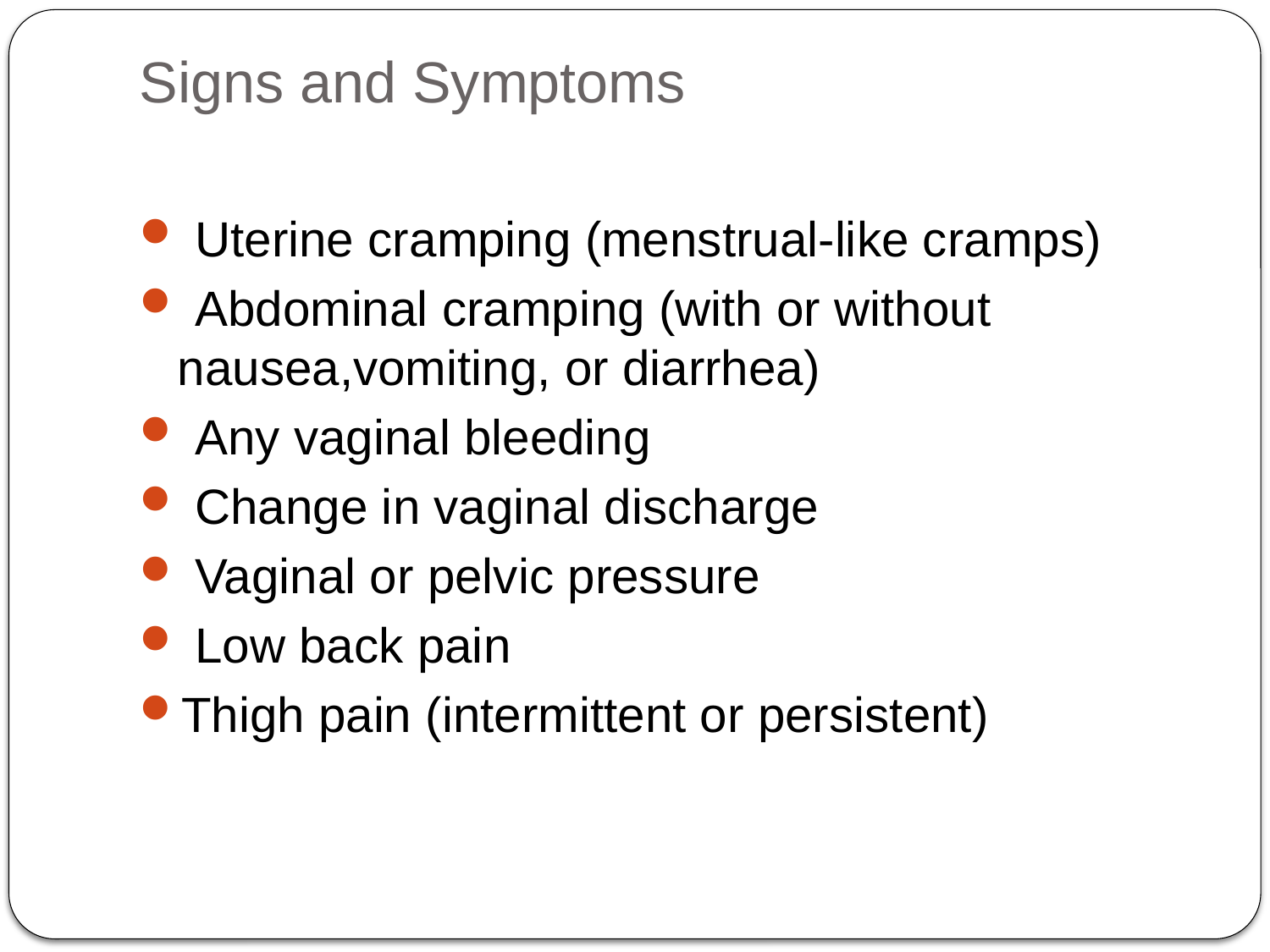

# Signs and Symptoms
 Uterine cramping (menstrual-like cramps)
 Abdominal cramping (with or without nausea,vomiting, or diarrhea)
 Any vaginal bleeding
 Change in vaginal discharge
 Vaginal or pelvic pressure
 Low back pain
Thigh pain (intermittent or persistent)